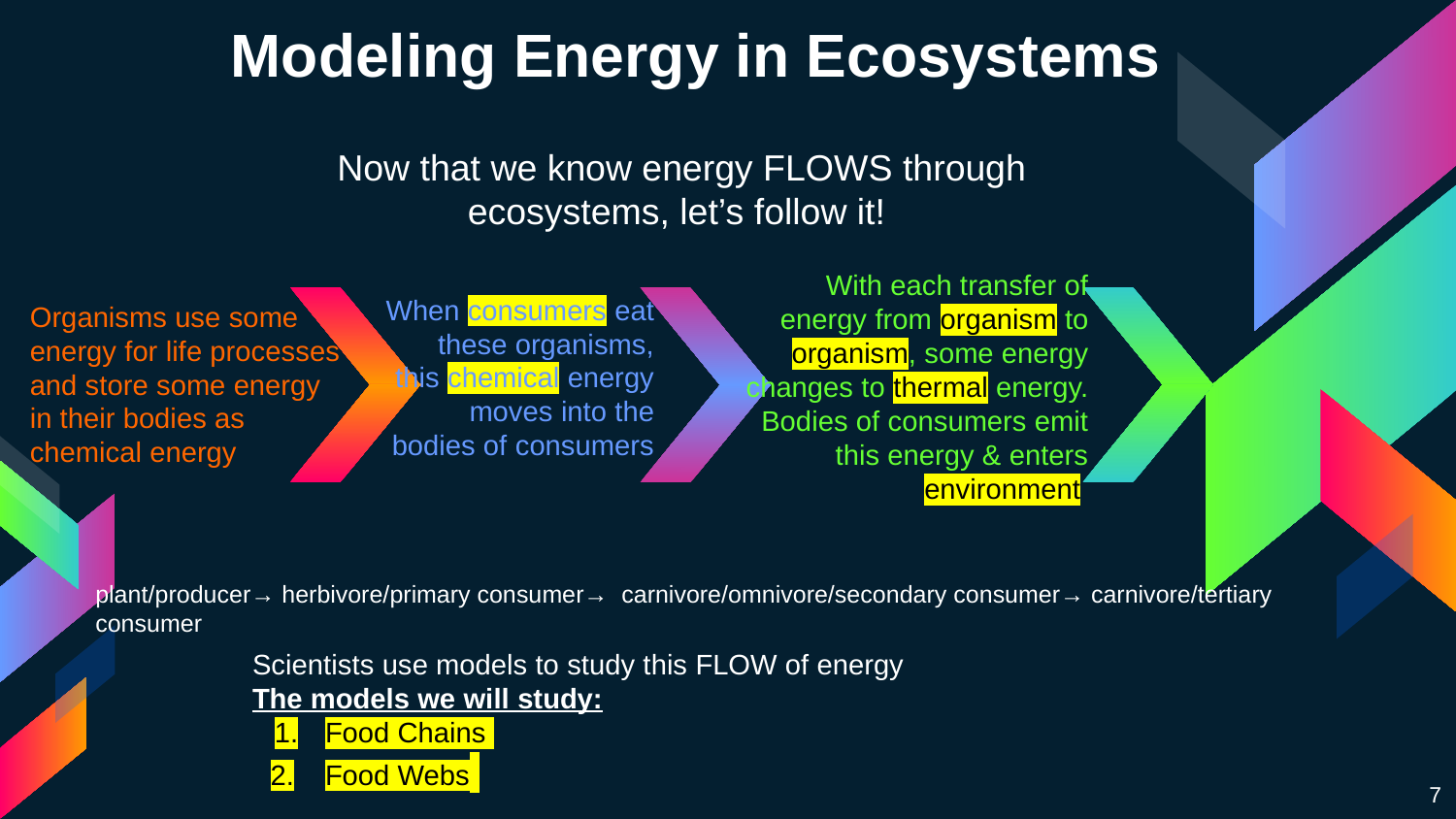

Modeling Energy in Ecosystems
# Now that we know energy FLOWS through ecosystems, let’s follow it!
When consumers eat these organisms, this chemical energy moves into the bodies of consumers
Organisms use some energy for life processes and store some energy in their bodies as chemical energy

With each transfer of energy from organism to organism, some energy changes to thermal energy. Bodies of consumers emit this energy & enters environment
plant/producer→ herbivore/primary consumer→  carnivore/omnivore/secondary consumer→ carnivore/tertiary consumer
Scientists use models to study this FLOW of energy
The models we will study:
Food Chains
Food Webs
7